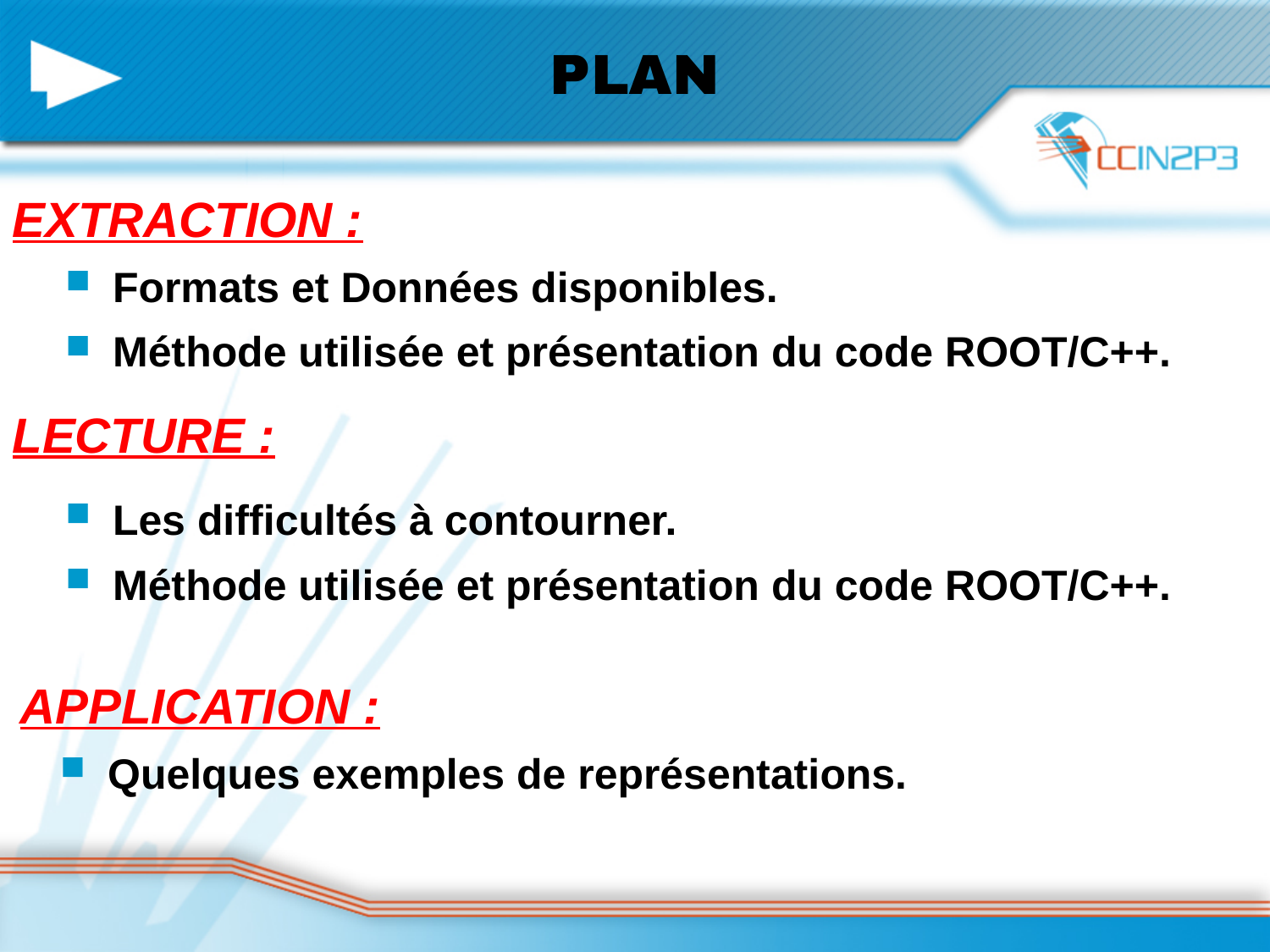

PLAN
EXTRACTION :
Formats et Données disponibles.
Méthode utilisée et présentation du code ROOT/C++.
LECTURE :
Les difficultés à contourner.
Méthode utilisée et présentation du code ROOT/C++.
APPLICATION :
Quelques exemples de représentations.